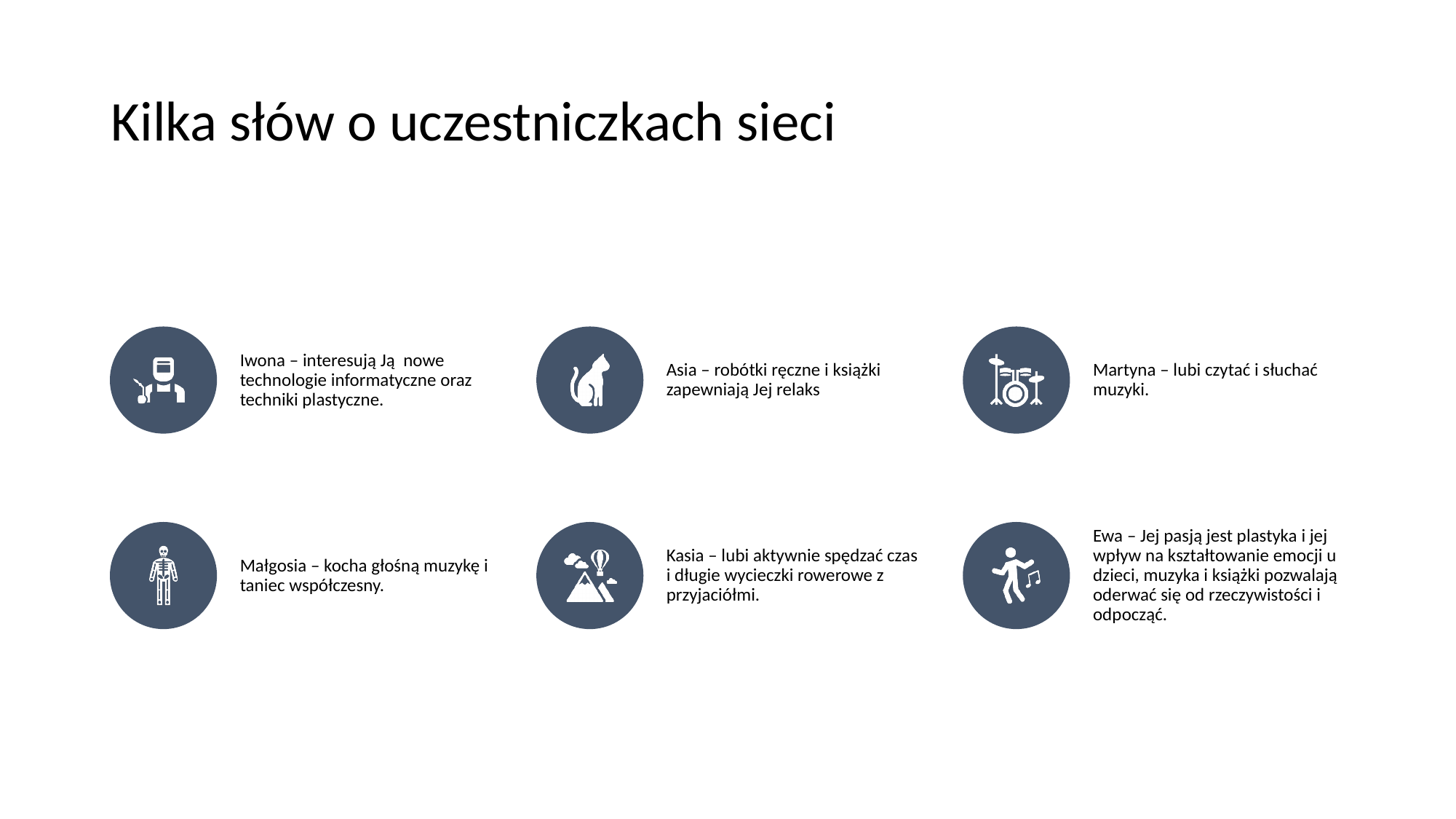

# Kilka słów o uczestniczkach sieci
Iwona – interesują Ją  nowe technologie informatyczne oraz techniki plastyczne.
Asia – robótki ręczne i książki zapewniają Jej relaks
Martyna – lubi czytać i słuchać muzyki.
Małgosia – kocha głośną muzykę i taniec współczesny.
Kasia – lubi aktywnie spędzać czas i długie wycieczki rowerowe z przyjaciółmi.
Ewa – Jej pasją jest plastyka i jej wpływ na kształtowanie emocji u dzieci, muzyka i książki pozwalają oderwać się od rzeczywistości i odpocząć.